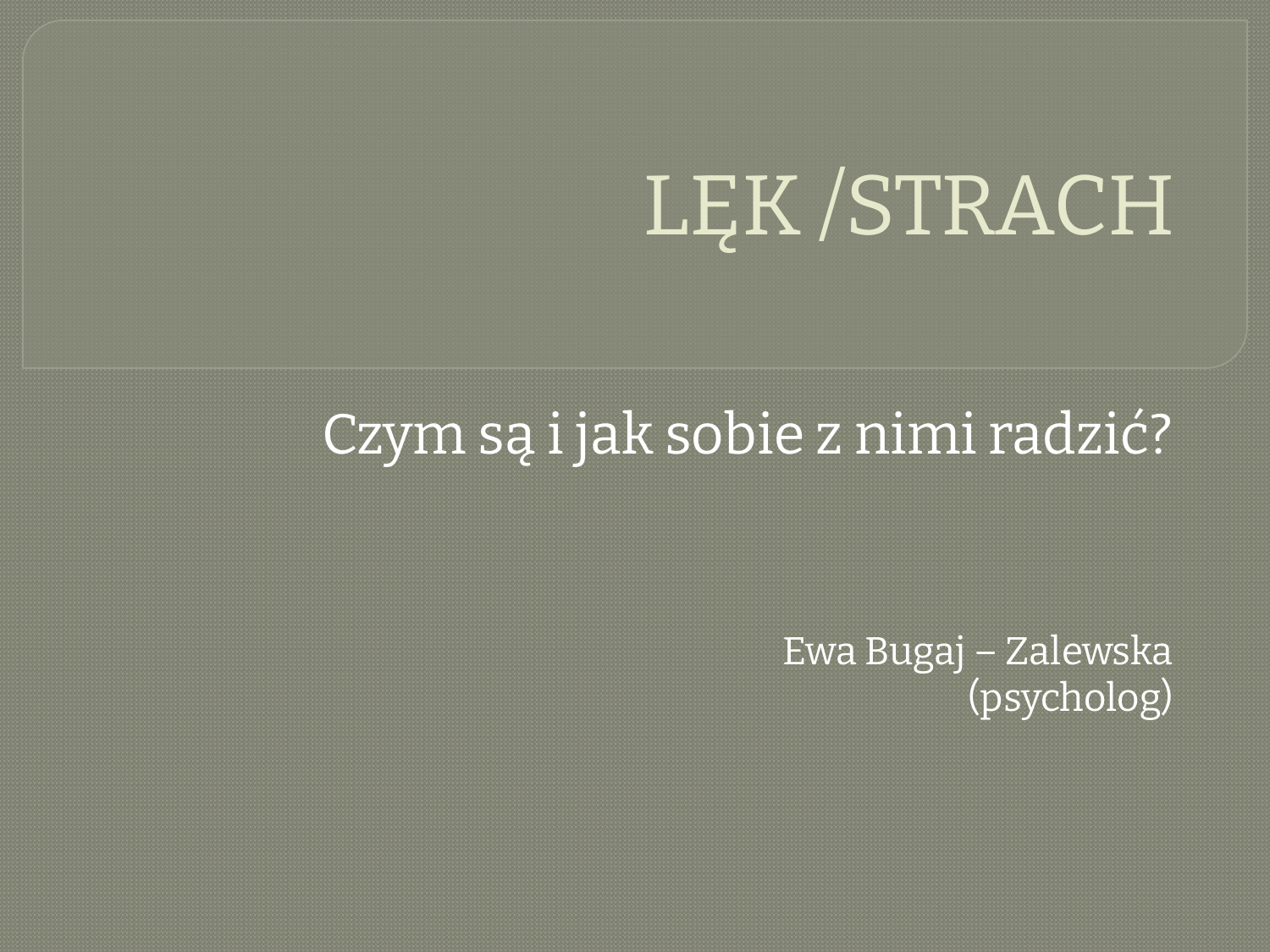

# LĘK /STRACH
Czym są i jak sobie z nimi radzić?

Ewa Bugaj – Zalewska
(psycholog)